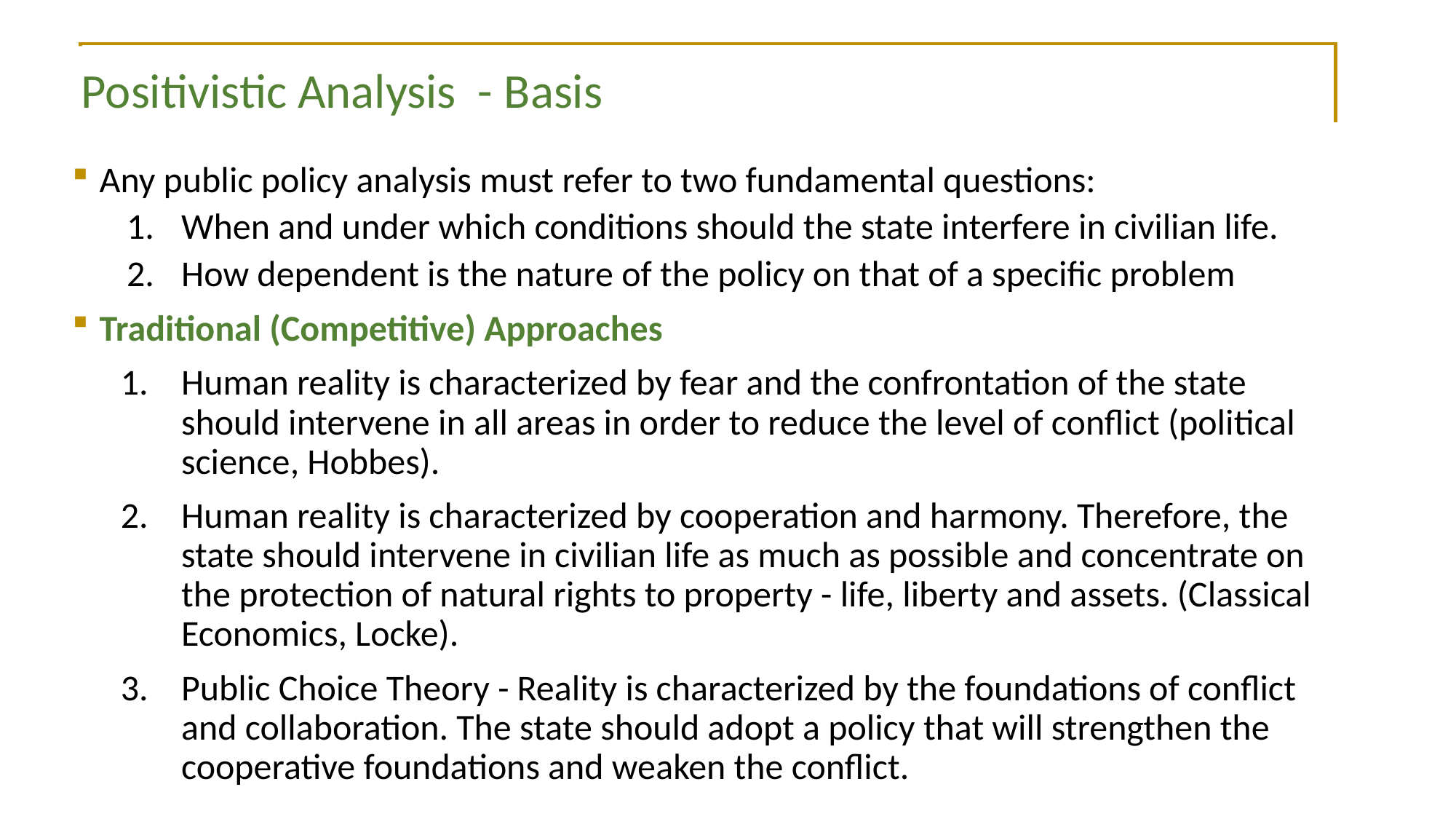

# Positivistic Analysis  - Basis

Any public policy analysis must refer to two fundamental questions:
When and under which conditions should the state interfere in civilian life.
How dependent is the nature of the policy on that of a specific problem
Traditional (Competitive) Approaches
Human reality is characterized by fear and the confrontation of the state should intervene in all areas in order to reduce the level of conflict (political science, Hobbes).
Human reality is characterized by cooperation and harmony. Therefore, the state should intervene in civilian life as much as possible and concentrate on the protection of natural rights to property - life, liberty and assets. (Classical Economics, Locke).
Public Choice Theory - Reality is characterized by the foundations of conflict and collaboration. The state should adopt a policy that will strengthen the cooperative foundations and weaken the conflict.